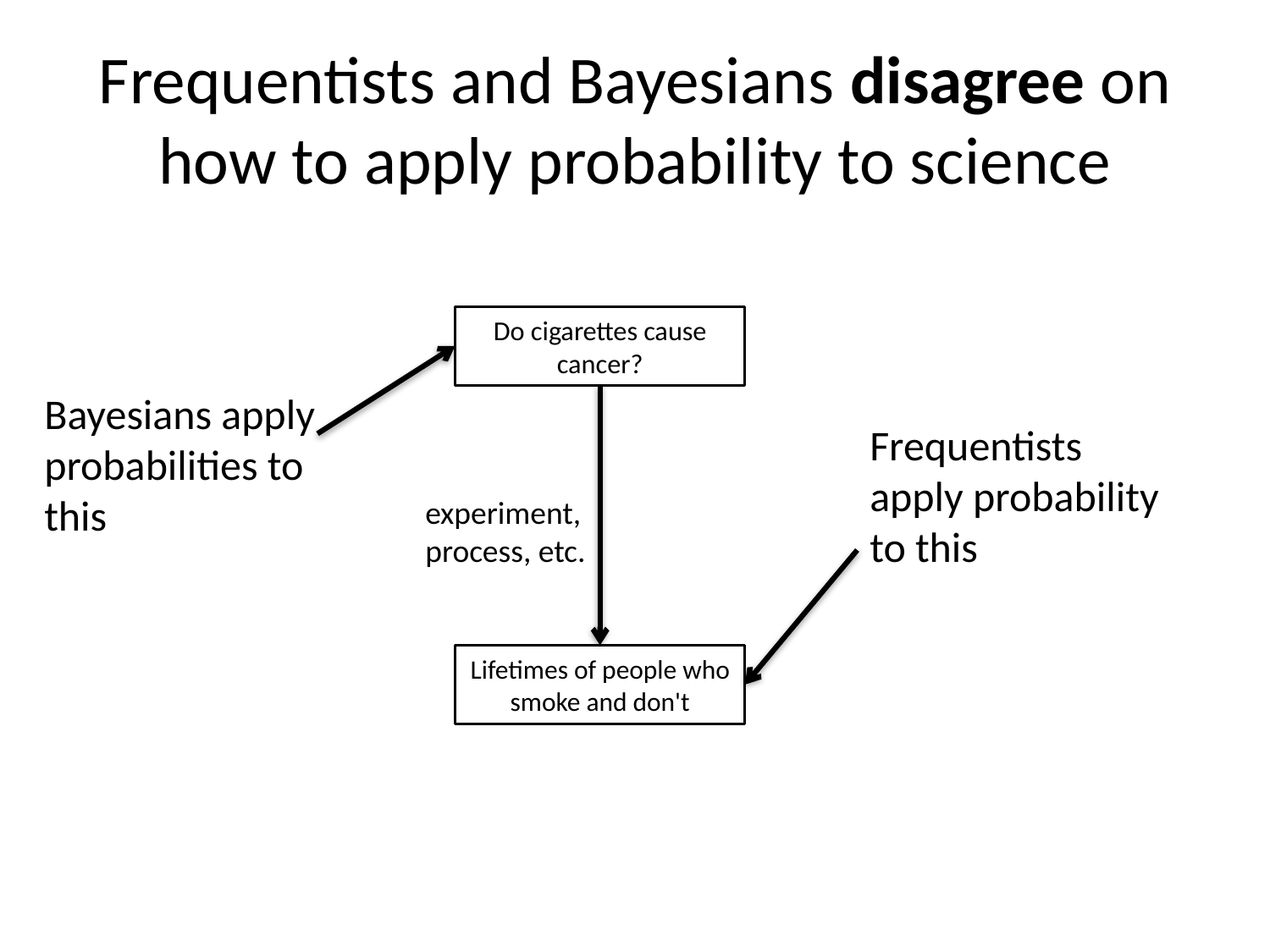

# Frequentists and Bayesians disagree on how to apply probability to science
Do cigarettes cause cancer?
Bayesians apply probabilities to this
Frequentists apply probability to this
experiment,
process, etc.
Lifetimes of people who smoke and don't